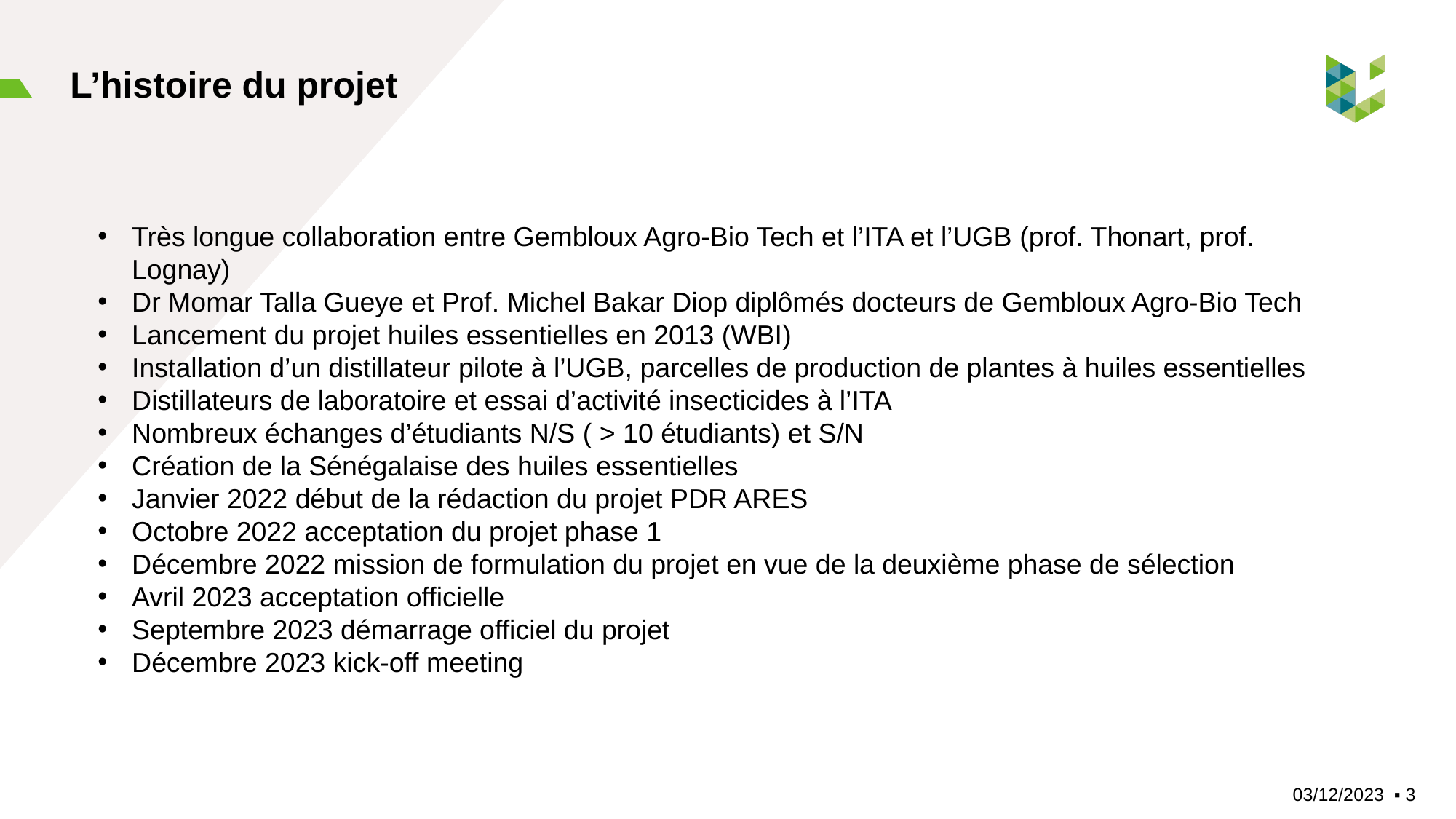

# L’histoire du projet
Très longue collaboration entre Gembloux Agro-Bio Tech et l’ITA et l’UGB (prof. Thonart, prof. Lognay)
Dr Momar Talla Gueye et Prof. Michel Bakar Diop diplômés docteurs de Gembloux Agro-Bio Tech
Lancement du projet huiles essentielles en 2013 (WBI)
Installation d’un distillateur pilote à l’UGB, parcelles de production de plantes à huiles essentielles
Distillateurs de laboratoire et essai d’activité insecticides à l’ITA
Nombreux échanges d’étudiants N/S ( > 10 étudiants) et S/N
Création de la Sénégalaise des huiles essentielles
Janvier 2022 début de la rédaction du projet PDR ARES
Octobre 2022 acceptation du projet phase 1
Décembre 2022 mission de formulation du projet en vue de la deuxième phase de sélection
Avril 2023 acceptation officielle
Septembre 2023 démarrage officiel du projet
Décembre 2023 kick-off meeting

03/12/2023
▪︎ 3